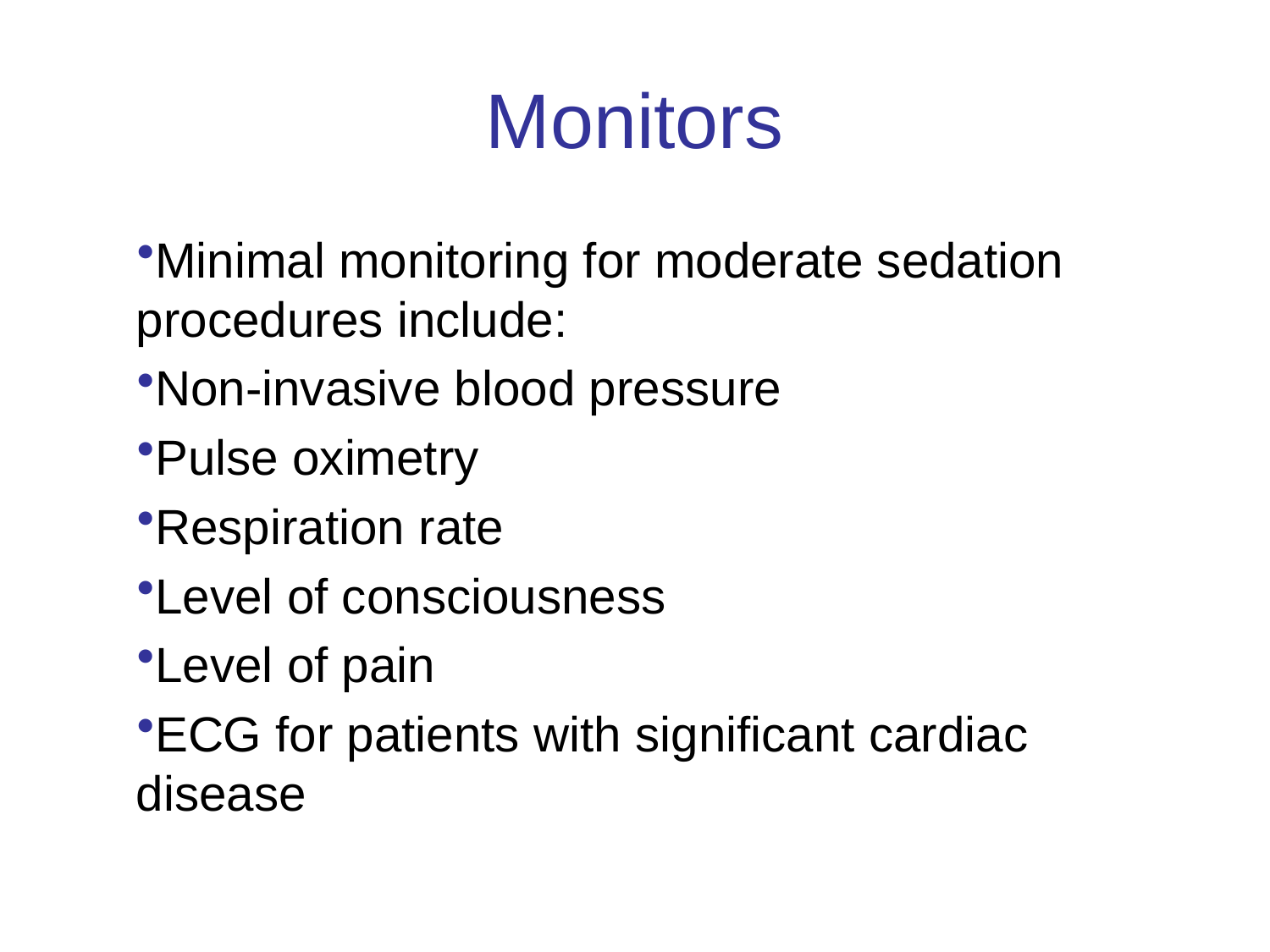

# Monitors
Minimal monitoring for moderate sedation procedures include:
Non-invasive blood pressure
Pulse oximetry
Respiration rate
Level of consciousness
Level of pain
ECG for patients with significant cardiac disease